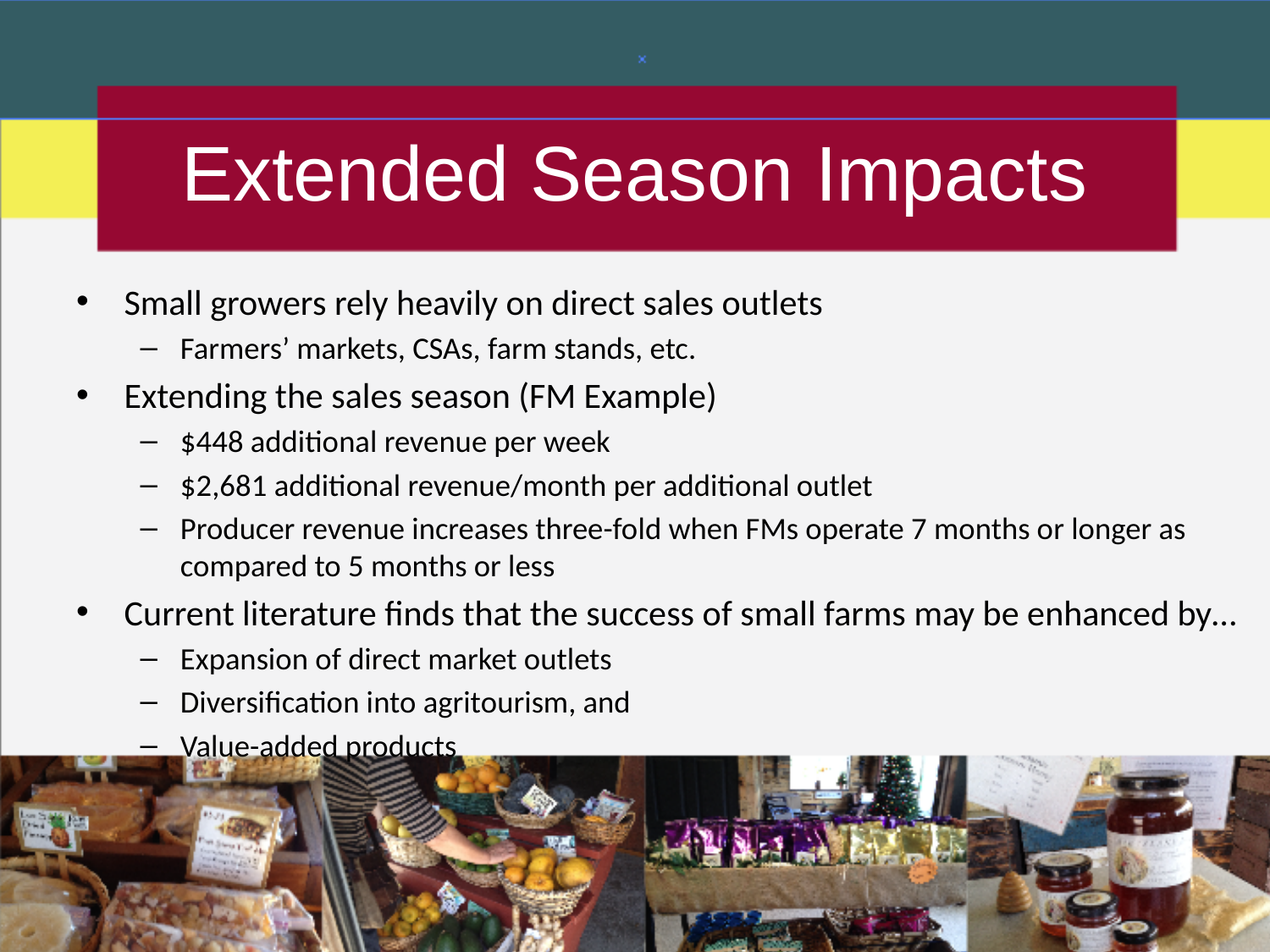

# Extended Season Impacts
Small growers rely heavily on direct sales outlets
Farmers’ markets, CSAs, farm stands, etc.
Extending the sales season (FM Example)
$448 additional revenue per week
$2,681 additional revenue/month per additional outlet
Producer revenue increases three-fold when FMs operate 7 months or longer as compared to 5 months or less
Current literature finds that the success of small farms may be enhanced by…
Expansion of direct market outlets
Diversification into agritourism, and
Value-added products